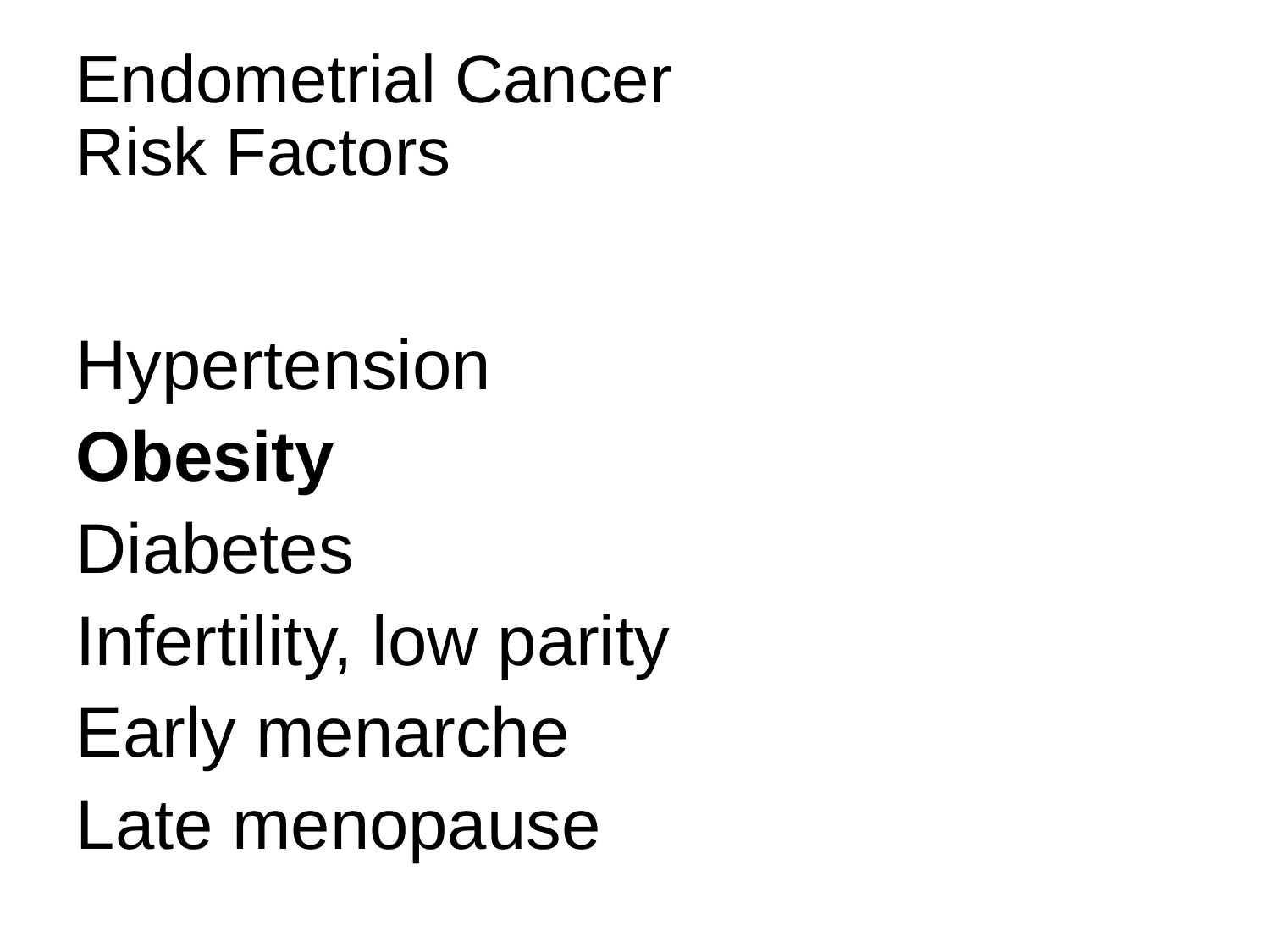

# Endometrial Cancer Risk Factors

Hypertension
Obesity
Diabetes
Infertility, low parity
Early menarche
Late menopause